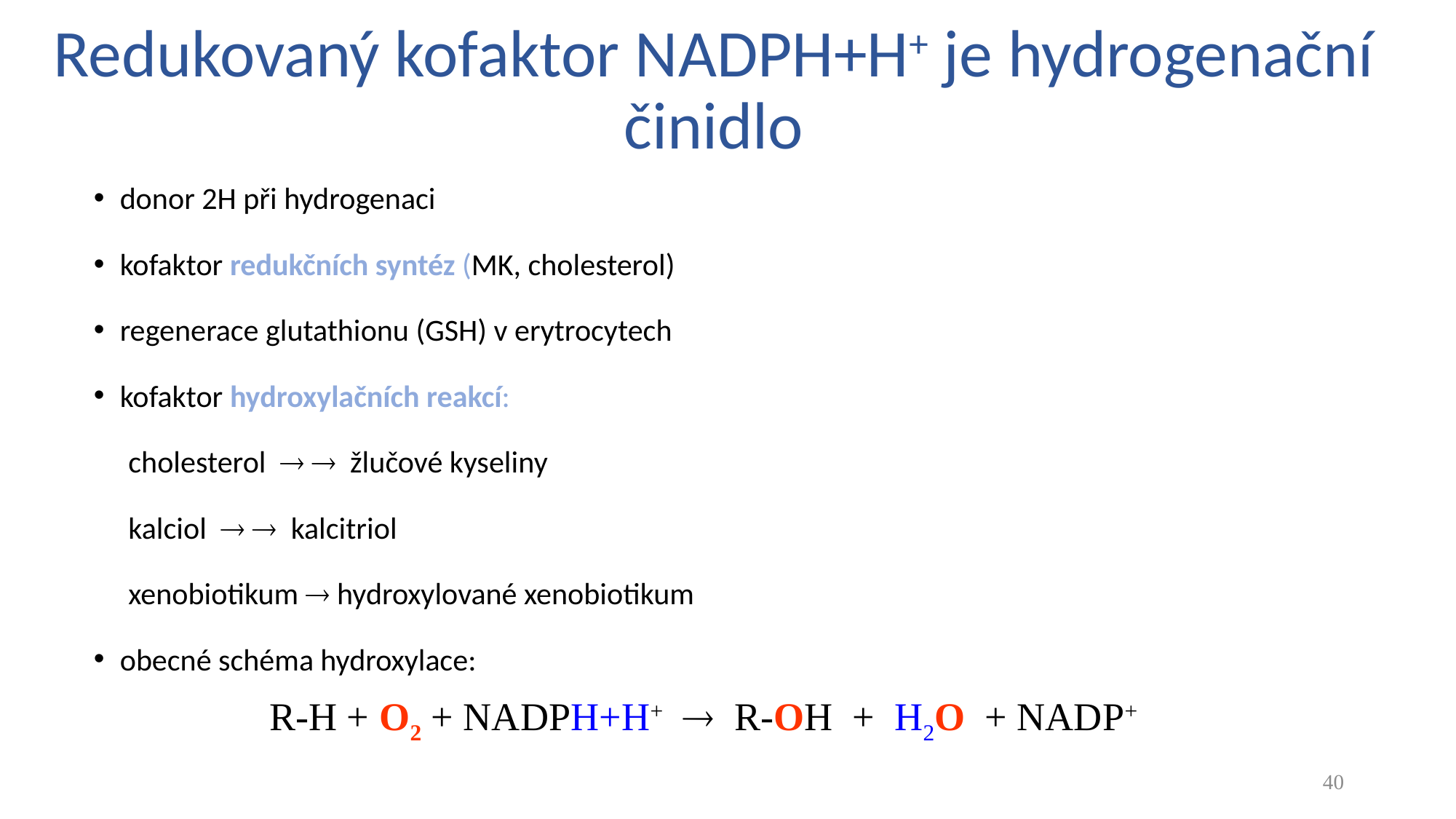

# Redukovaný kofaktor NADPH+H+ je hydrogenační činidlo
donor 2H při hydrogenaci
kofaktor redukčních syntéz (MK, cholesterol)
regenerace glutathionu (GSH) v erytrocytech
kofaktor hydroxylačních reakcí:
     cholesterol  → →  žlučové kyseliny
     kalciol  → →  kalcitriol
     xenobiotikum → hydroxylované xenobiotikum
obecné schéma hydroxylace:
R-H + O2 + NADPH+H+  →  R-OH  +  H2O  + NADP+
40